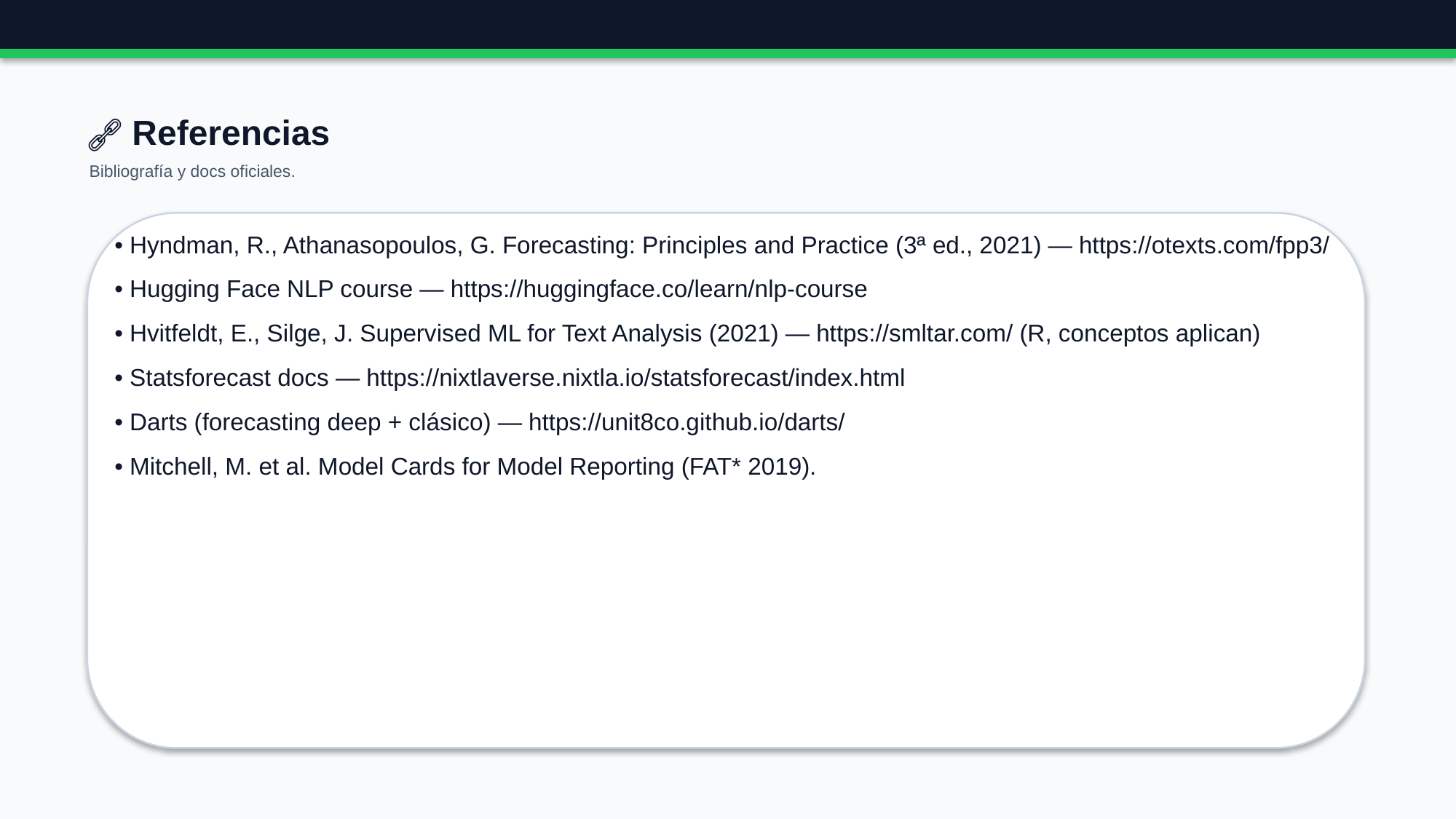

🔗 Referencias
Bibliografía y docs oficiales.

• Hyndman, R., Athanasopoulos, G. Forecasting: Principles and Practice (3ª ed., 2021) — https://otexts.com/fpp3/
• Hugging Face NLP course — https://huggingface.co/learn/nlp-course
• Hvitfeldt, E., Silge, J. Supervised ML for Text Analysis (2021) — https://smltar.com/ (R, conceptos aplican)
• Statsforecast docs — https://nixtlaverse.nixtla.io/statsforecast/index.html
• Darts (forecasting deep + clásico) — https://unit8co.github.io/darts/
• Mitchell, M. et al. Model Cards for Model Reporting (FAT* 2019).